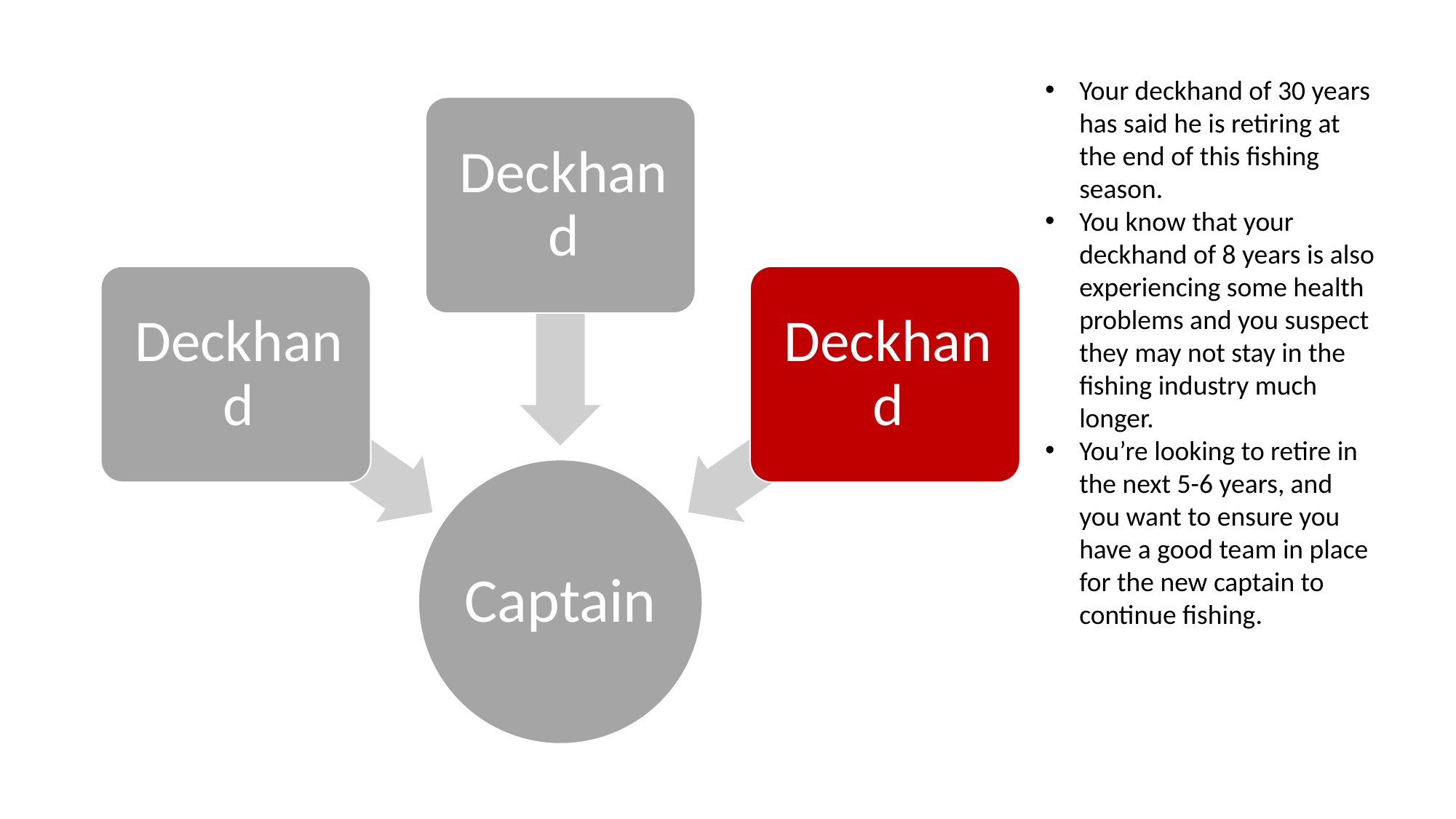

Your deckhand of 30 years has said he is retiring at the end of this fishing season.
You know that your deckhand of 8 years is also experiencing some health problems and you suspect they may not stay in the fishing industry much longer.
You’re looking to retire in the next 5-6 years, and you want to ensure you have a good team in place for the new captain to continue fishing.

Captain
Deckhand
Deckhand
Deckhand